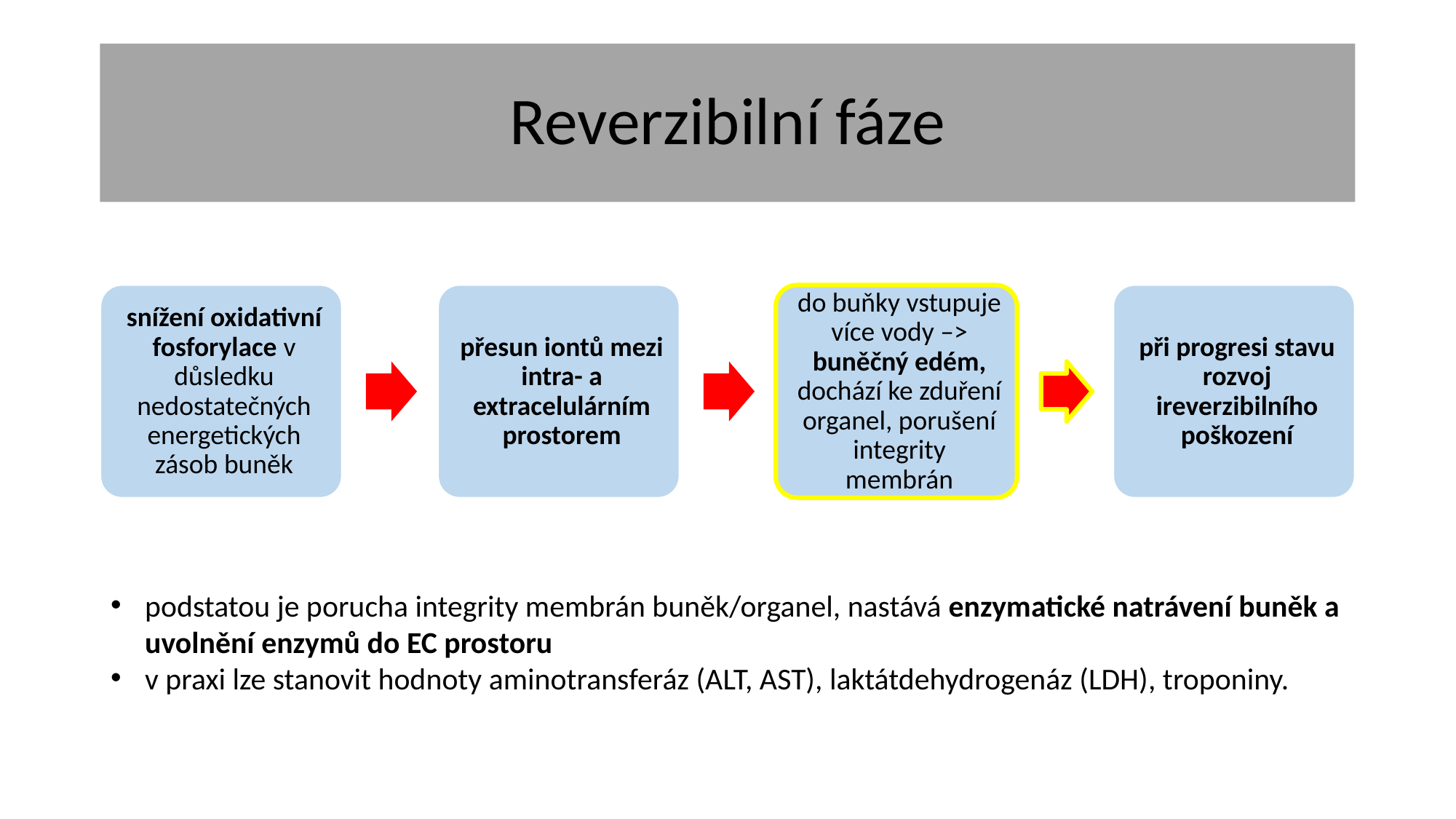

# Reverzibilní fáze
snížení oxidativní fosforylace v důsledku nedostatečných energetických zásob buněk

přesun iontů mezi intra- a extracelulárním prostorem

do buňky vstupuje více vody –> buněčný edém, dochází ke zduření organel, porušení integrity membrán

při progresi stavu rozvoj ireverzibilního poškození
podstatou je porucha integrity membrán buněk/organel, nastává enzymatické natrávení buněk a uvolnění enzymů do EC prostoru
v praxi lze stanovit hodnoty aminotransferáz (ALT, AST), laktátdehydrogenáz (LDH), troponiny.